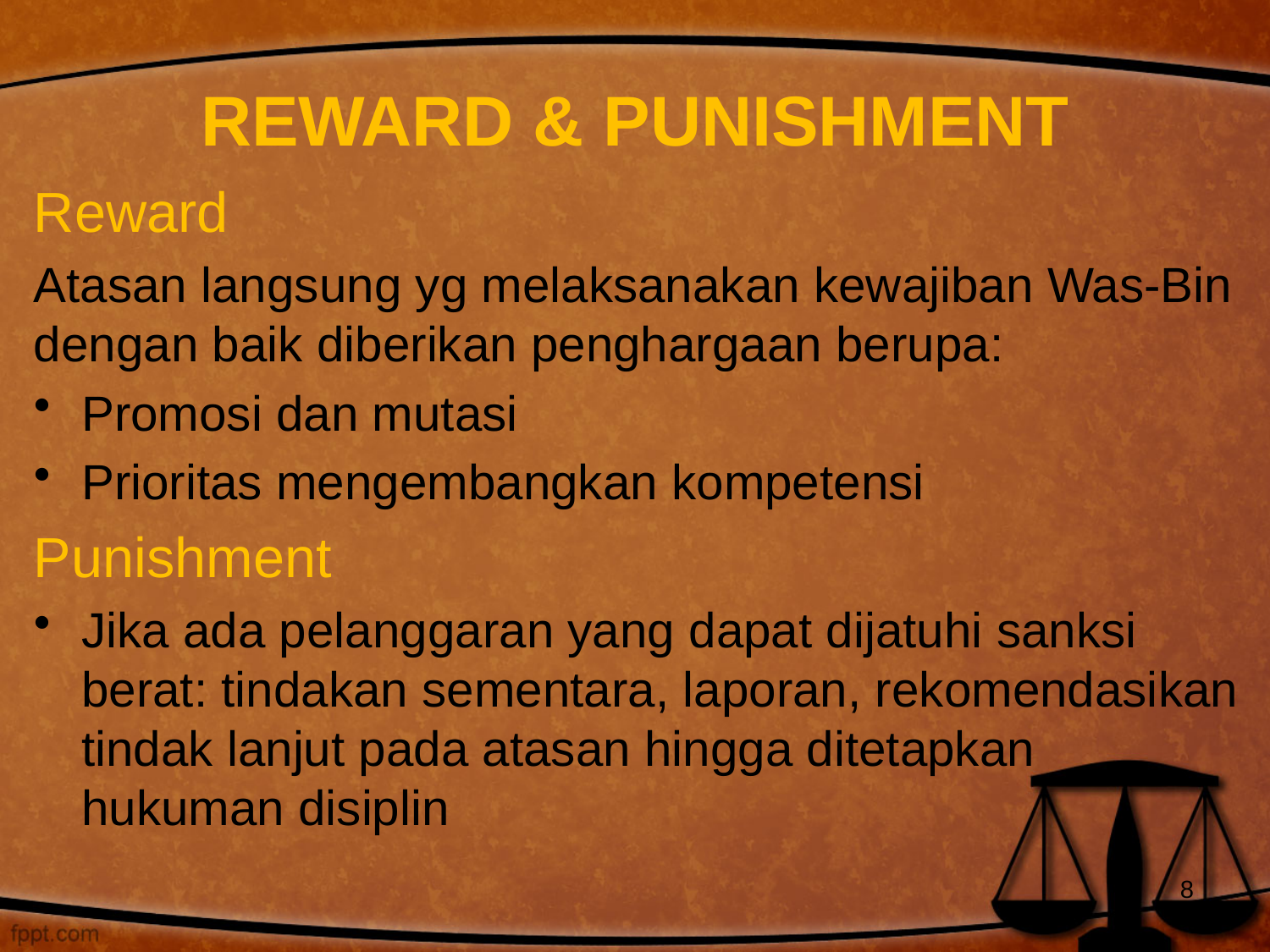

# REWARD & PUNISHMENT
Reward
Atasan langsung yg melaksanakan kewajiban Was-Bin dengan baik diberikan penghargaan berupa:
Promosi dan mutasi
Prioritas mengembangkan kompetensi
Punishment
Jika ada pelanggaran yang dapat dijatuhi sanksi berat: tindakan sementara, laporan, rekomendasikan tindak lanjut pada atasan hingga ditetapkan hukuman disiplin
8